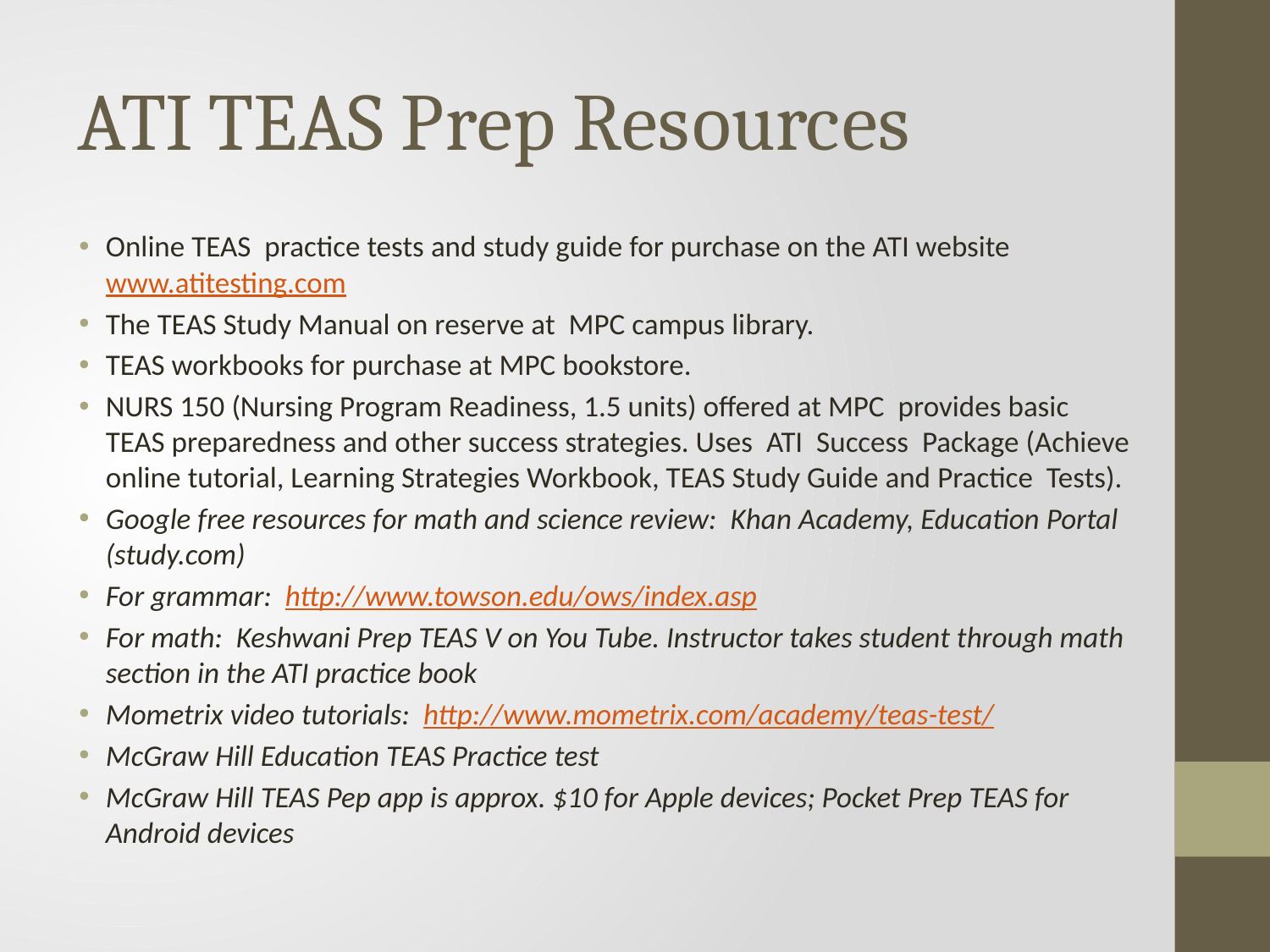

# ATI TEAS Prep Resources

Online TEAS  practice tests and study guide for purchase on the ATI website  www.atitesting.com
The TEAS Study Manual on reserve at  MPC campus library.
TEAS workbooks for purchase at MPC bookstore.
NURS 150 (Nursing Program Readiness, 1.5 units) offered at MPC  provides basic TEAS preparedness and other success strategies. Uses  ATI  Success  Package (Achieve online tutorial, Learning Strategies Workbook, TEAS Study Guide and Practice  Tests).
Google free resources for math and science review:  Khan Academy, Education Portal (study.com)
For grammar:  http://www.towson.edu/ows/index.asp
For math:  Keshwani Prep TEAS V on You Tube. Instructor takes student through math section in the ATI practice book
Mometrix video tutorials:  http://www.mometrix.com/academy/teas-test/
McGraw Hill Education TEAS Practice test
McGraw Hill TEAS Pep app is approx. $10 for Apple devices; Pocket Prep TEAS for Android devices